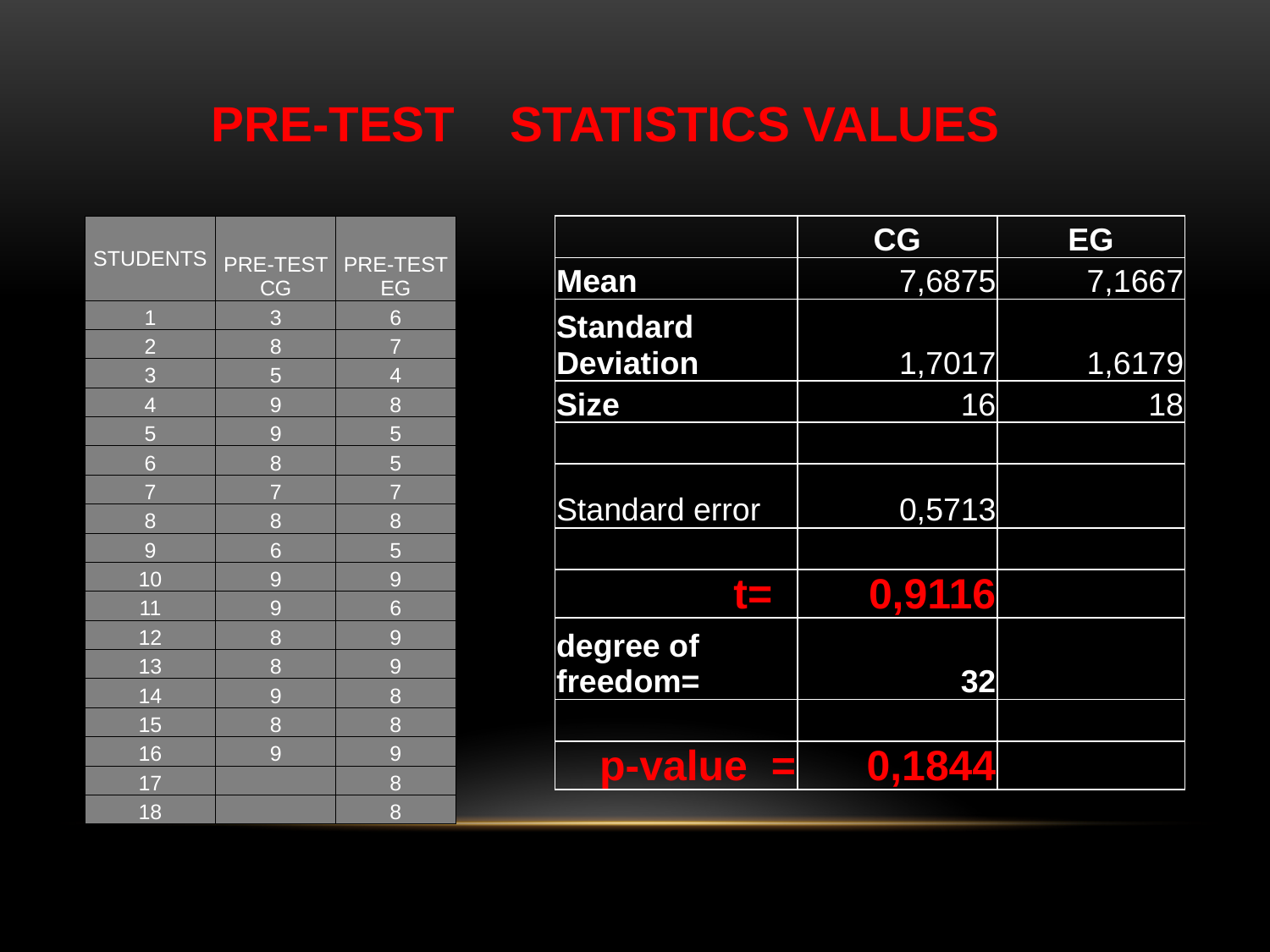

PRE-TEST    STATISTICS VALUES
| STUDENTS | PRE-TEST CG | PRE-TEST EG |
| --- | --- | --- |
| 1 | 3 | 6 |
| 2 | 8 | 7 |
| 3 | 5 | 4 |
| 4 | 9 | 8 |
| 5 | 9 | 5 |
| 6 | 8 | 5 |
| 7 | 7 | 7 |
| 8 | 8 | 8 |
| 9 | 6 | 5 |
| 10 | 9 | 9 |
| 11 | 9 | 6 |
| 12 | 8 | 9 |
| 13 | 8 | 9 |
| 14 | 9 | 8 |
| 15 | 8 | 8 |
| 16 | 9 | 9 |
| 17 |  | 8 |
| 18 |  | 8 |
|  | CG | EG |
| --- | --- | --- |
| Mean | 7,6875 | 7,1667 |
| Standard Deviation | 1,7017 | 1,6179 |
| Size | 16 | 18 |
|  |  |  |
| Standard error | 0,5713 |  |
|  |  |  |
| t= | 0,9116 |  |
| degree of freedom= | 32 |  |
|  |  |  |
| p-value = | 0,1844 |  |